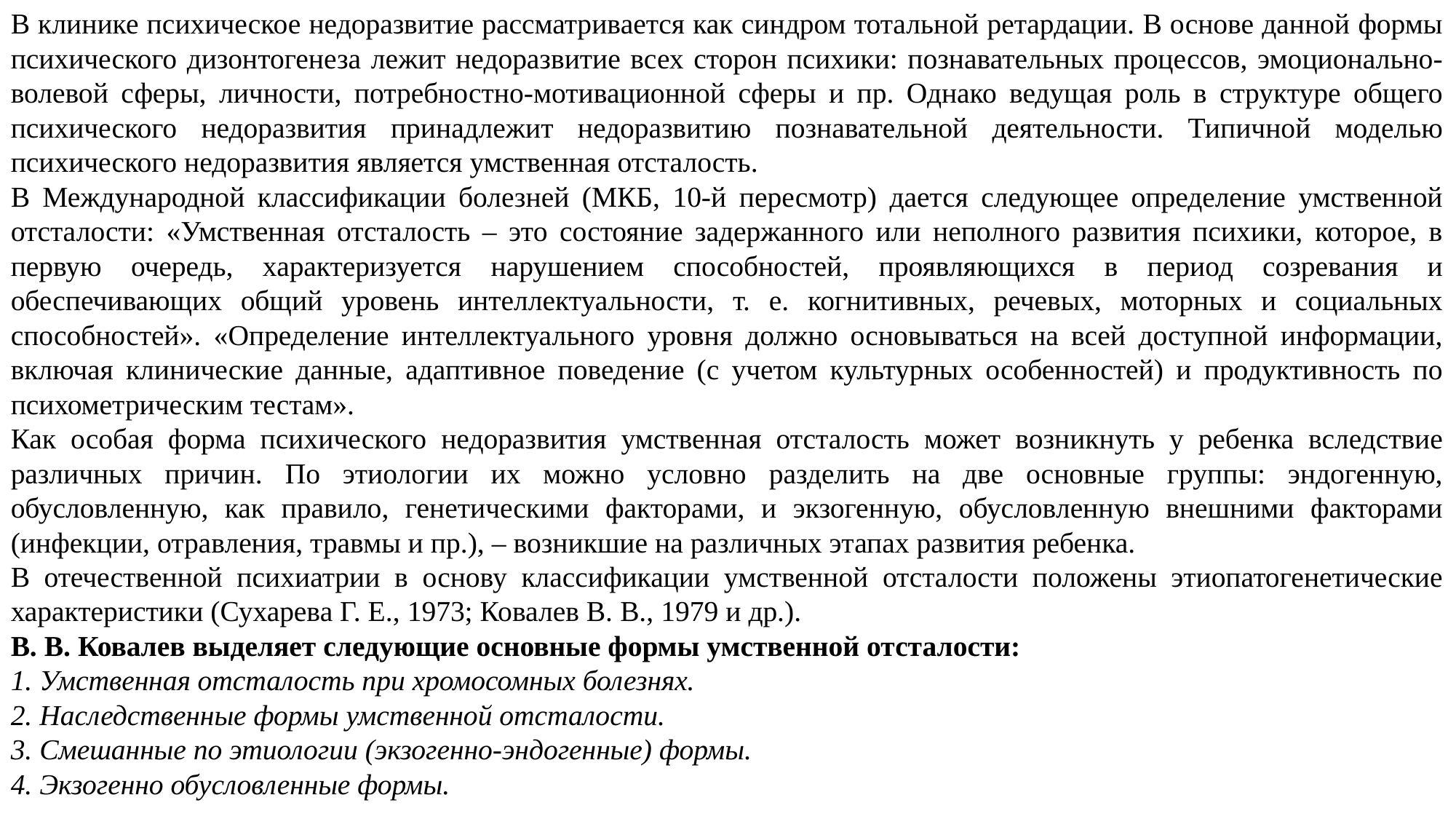

В клинике психическое недоразвитие рассматривается как синдром тотальной ретардации. В основе данной формы психического дизонтогенеза лежит недоразвитие всех сторон психики: познавательных процессов, эмоционально-волевой сферы, личности, потребностно-мотивационной сферы и пр. Однако ведущая роль в структуре общего психического недоразвития принадлежит недоразвитию познавательной деятельности. Типичной моделью психического недоразвития является умственная отсталость.
В Международной классификации болезней (МКБ, 10-й пересмотр) дается следующее определение умственной отсталости: «Умственная отсталость – это состояние задержанного или неполного развития психики, которое, в первую очередь, характеризуется нарушением способностей, проявляющихся в период созревания и обеспечивающих общий уровень интеллектуальности, т. е. когнитивных, речевых, моторных и социальных способностей». «Определение интеллектуального уровня должно основываться на всей доступной информации, включая клинические данные, адаптивное поведение (с учетом культурных особенностей) и продуктивность по психометрическим тестам».
Как особая форма психического недоразвития умственная отсталость может возникнуть у ребенка вследствие различных причин. По этиологии их можно условно разделить на две основные группы: эндогенную, обусловленную, как правило, генетическими факторами, и экзогенную, обусловленную внешними факторами (инфекции, отравления, травмы и пр.), – возникшие на различных этапах развития ребенка.
В отечественной психиатрии в основу классификации умственной отсталости положены этиопатогенетические характеристики (Сухарева Г. Е., 1973; Ковалев В. В., 1979 и др.).
В. В. Ковалев выделяет следующие основные формы умственной отсталости:
1. Умственная отсталость при хромосомных болезнях.
2. Наследственные формы умственной отсталости.
3. Смешанные по этиологии (экзогенно-эндогенные) формы.
4. Экзогенно обусловленные формы.